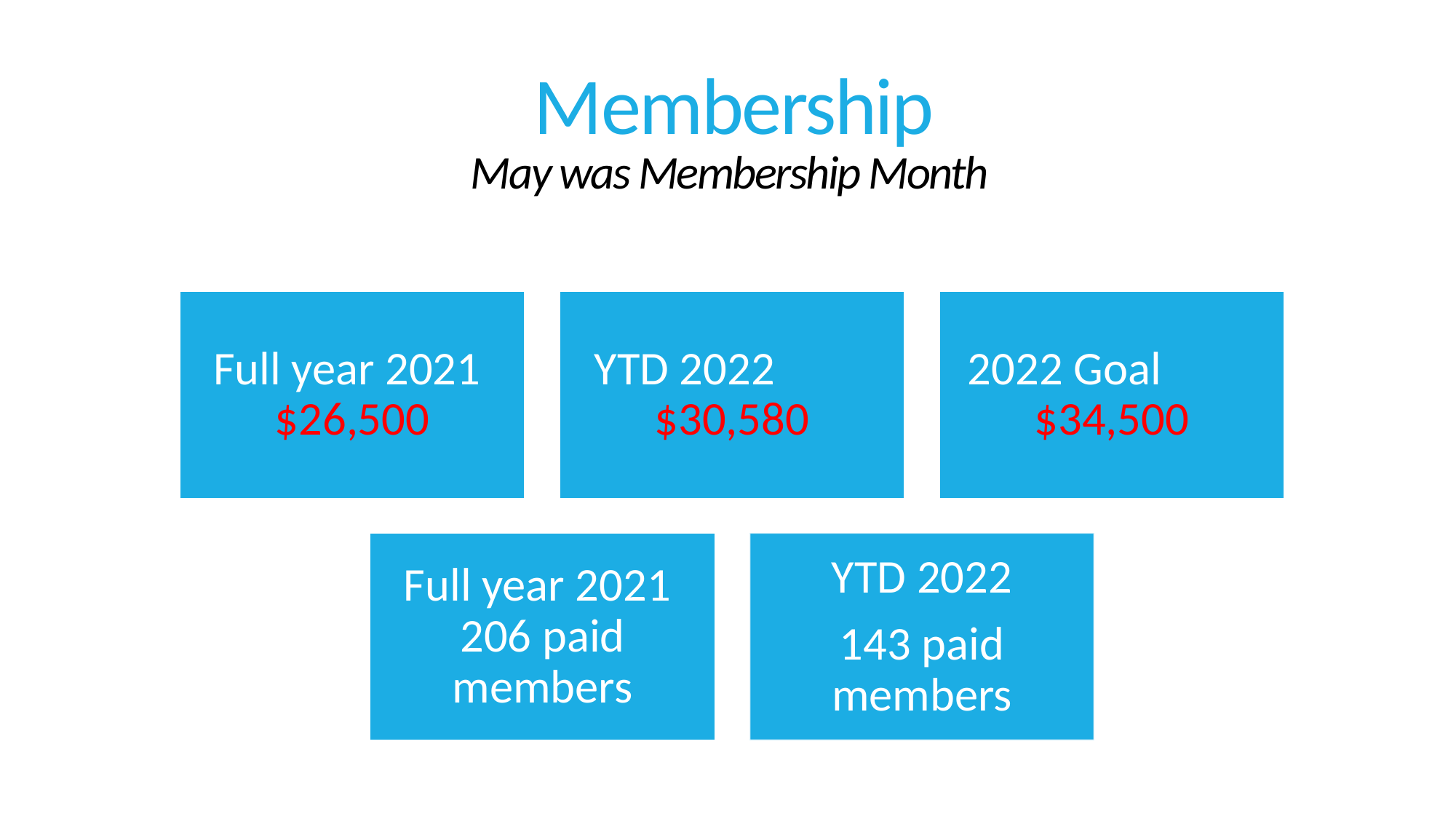

# Membership May was Membership Month
Full year 2021  $26,500
YTD 2022          $30,580
2022 Goal          $34,500
Full year 2021  206 paid members
YTD 2022
143 paid members